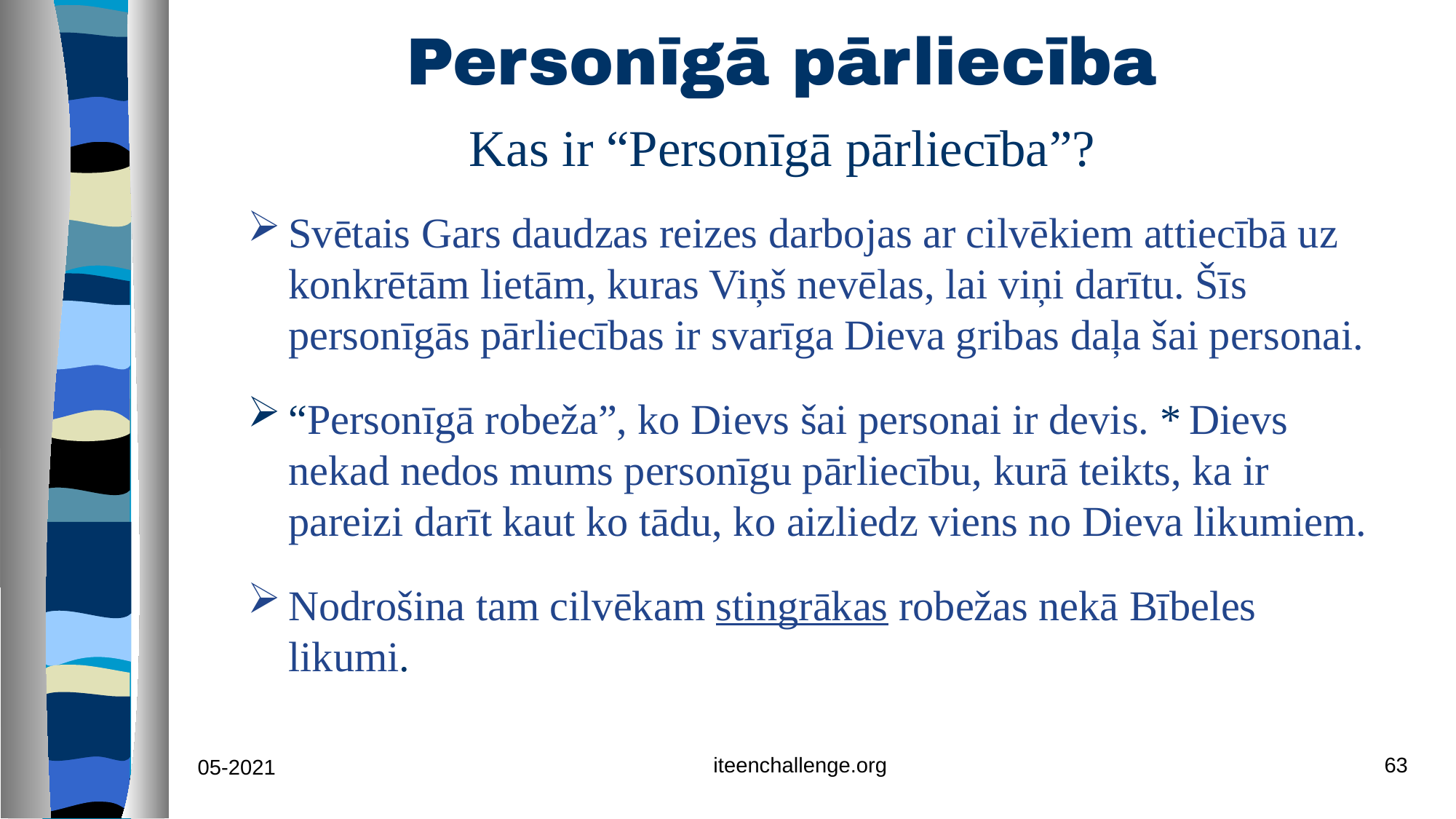

# Personīgā pārliecība
Kas ir “Personīgā pārliecība”?
Svētais Gars daudzas reizes darbojas ar cilvēkiem attiecībā uz konkrētām lietām, kuras Viņš nevēlas, lai viņi darītu. Šīs personīgās pārliecības ir svarīga Dieva gribas daļa šai personai.
“Personīgā robeža”, ko Dievs šai personai ir devis. * Dievs nekad nedos mums personīgu pārliecību, kurā teikts, ka ir pareizi darīt kaut ko tādu, ko aizliedz viens no Dieva likumiem.
Nodrošina tam cilvēkam stingrākas robežas nekā Bībeles likumi.
iteenchallenge.org
63
05-2021